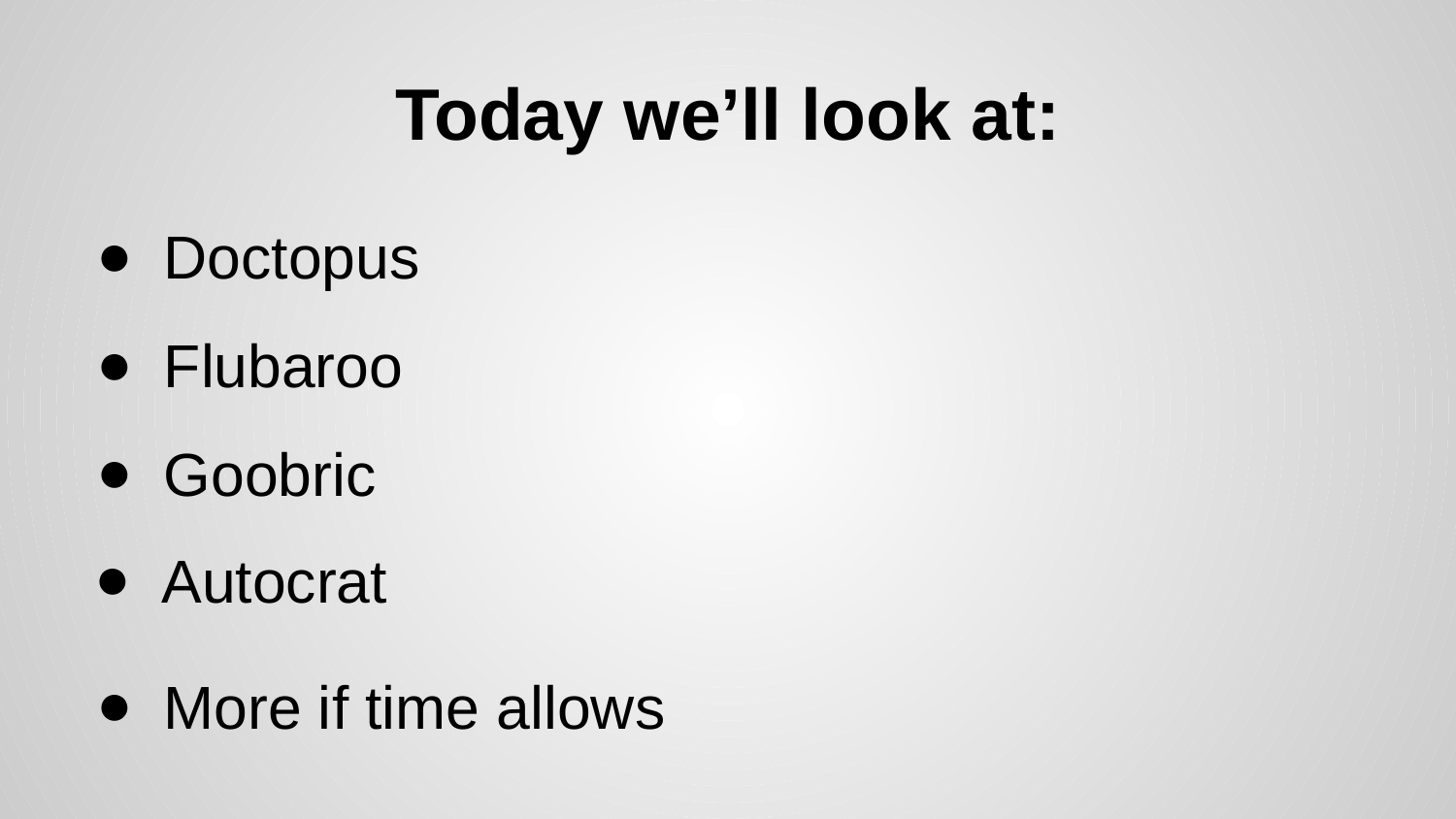

# Today we’ll look at:
Doctopus
Flubaroo
Goobric
Autocrat
More if time allows